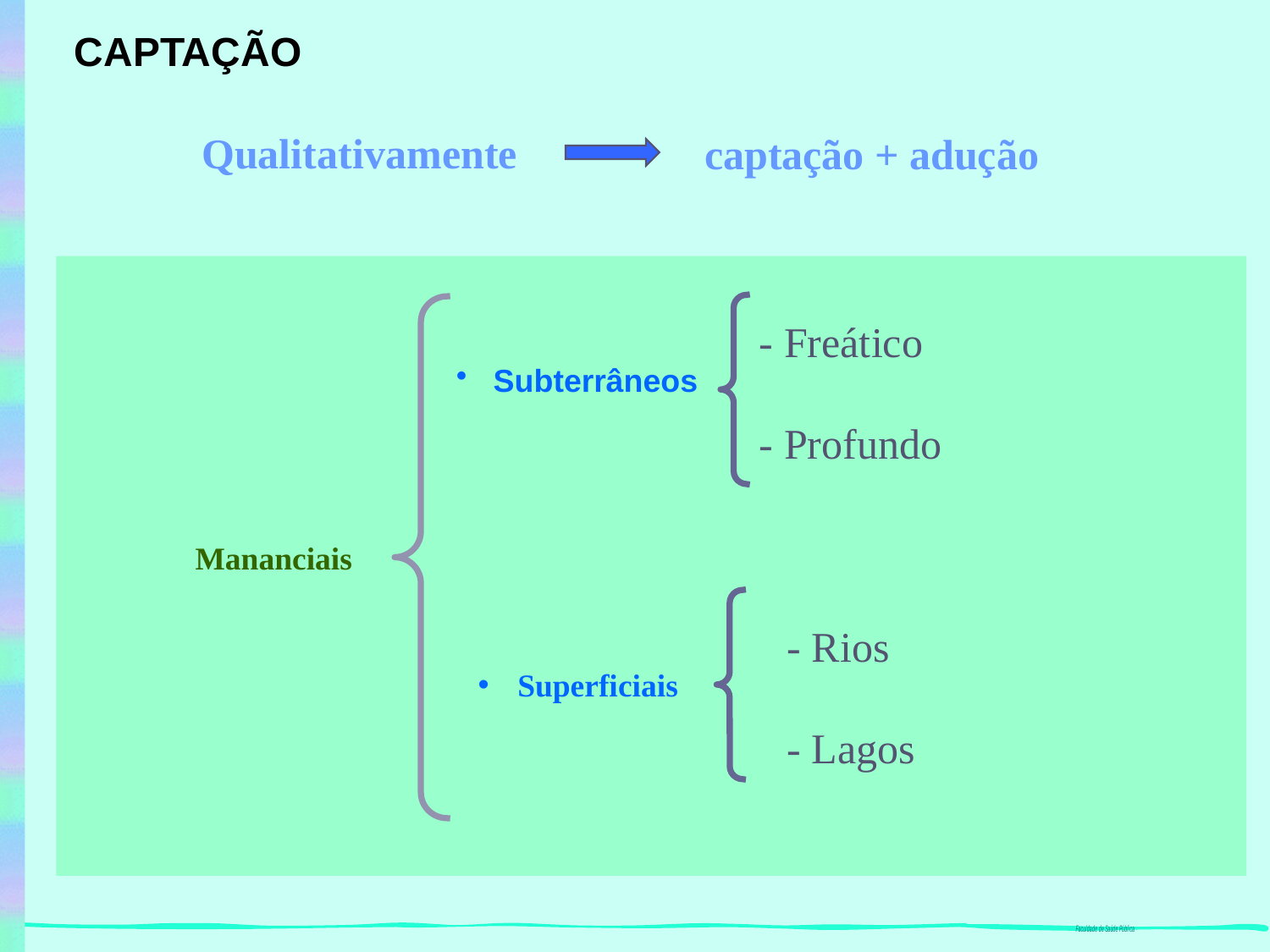

CAPTAÇÃO
Qualitativamente
captação + adução

- Freático

- Profundo
Subterrâneos
Mananciais

- Rios

- Lagos
Superficiais